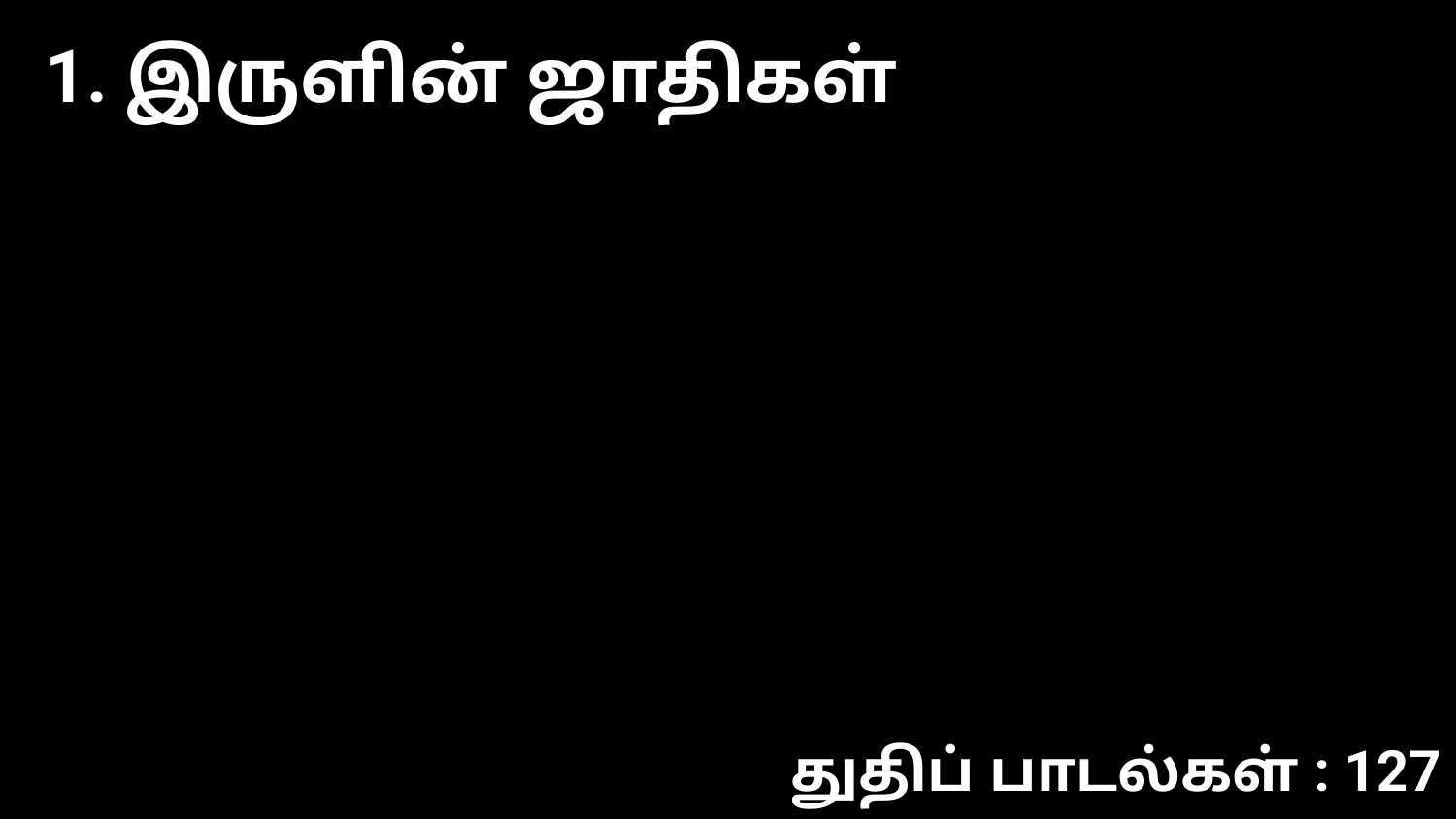

1. இருளின் ஜாதிகள்
துதிப் பாடல்கள் : 127